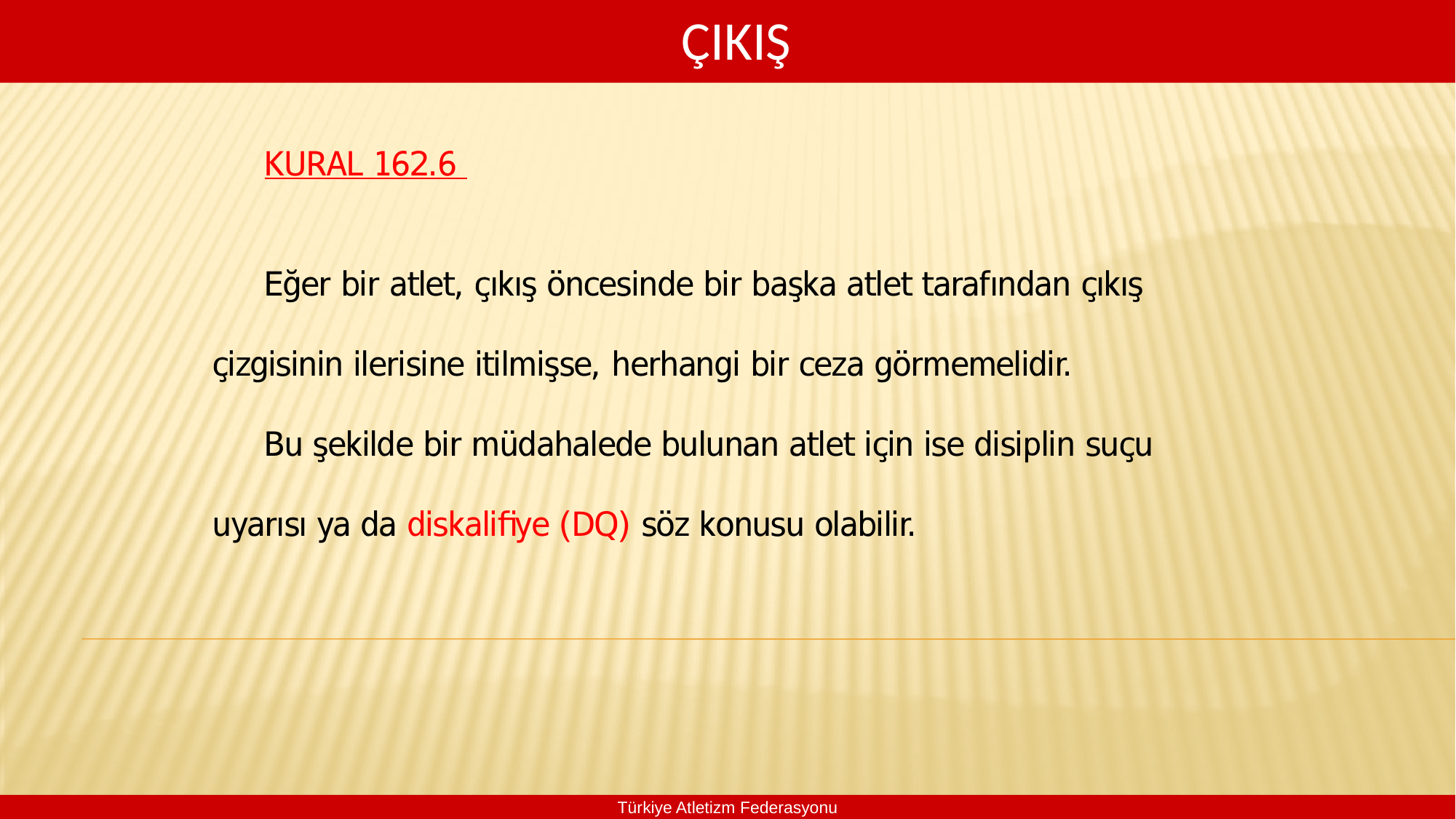

ÇIKIŞ

     KURAL 162.6

     Eğer bir atlet, çıkış öncesinde bir başka atlet tarafından çıkış

çizgisinin ilerisine itilmişse, herhangi bir ceza görmemelidir.

     Bu şekilde bir müdahalede bulunan atlet için ise disiplin suçu

uyarısı ya da diskalifiye (DQ) söz konusu olabilir.

Türkiye Atletizm Federasyonu